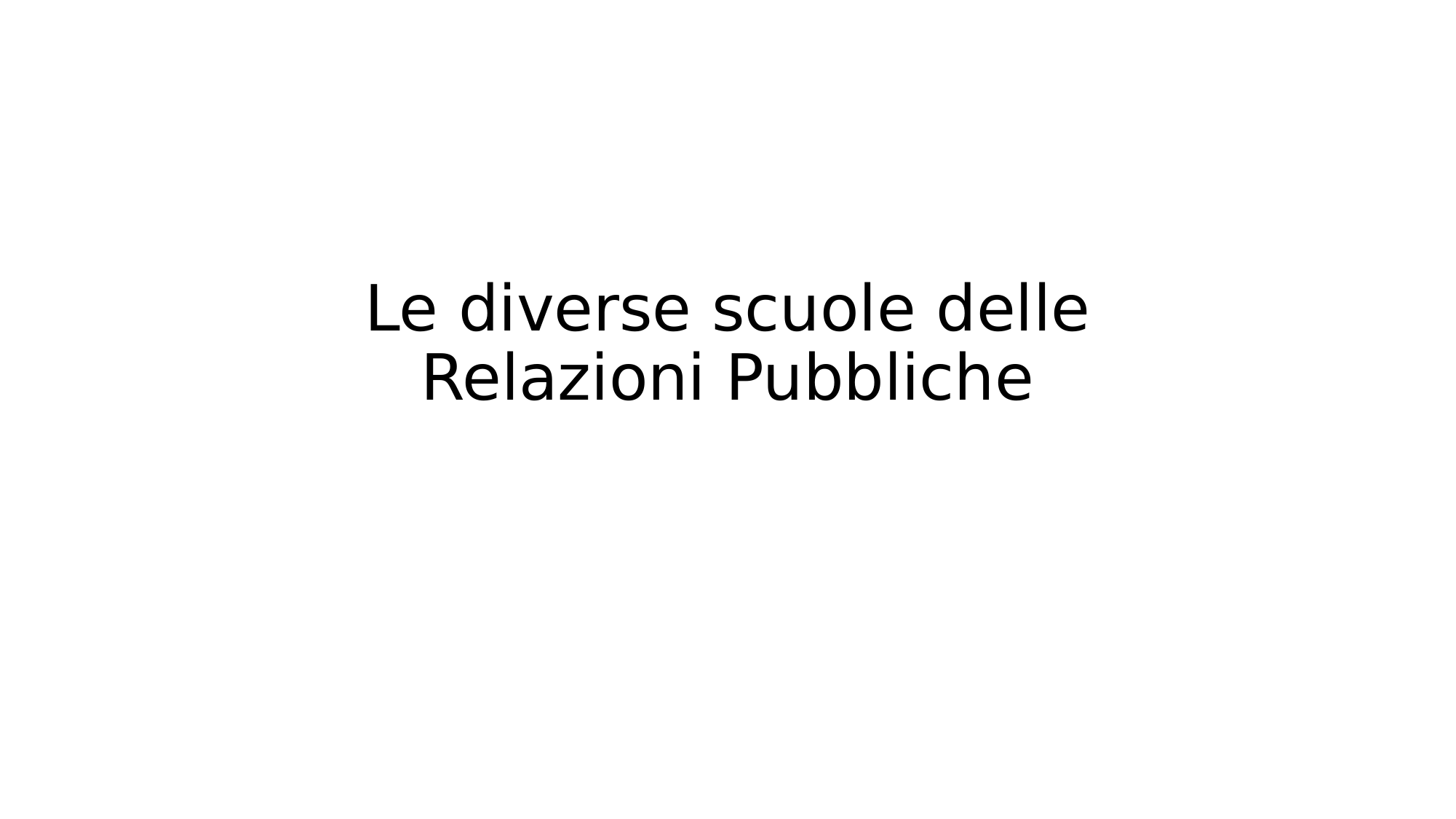

# Le diverse scuole delle Relazioni Pubbliche